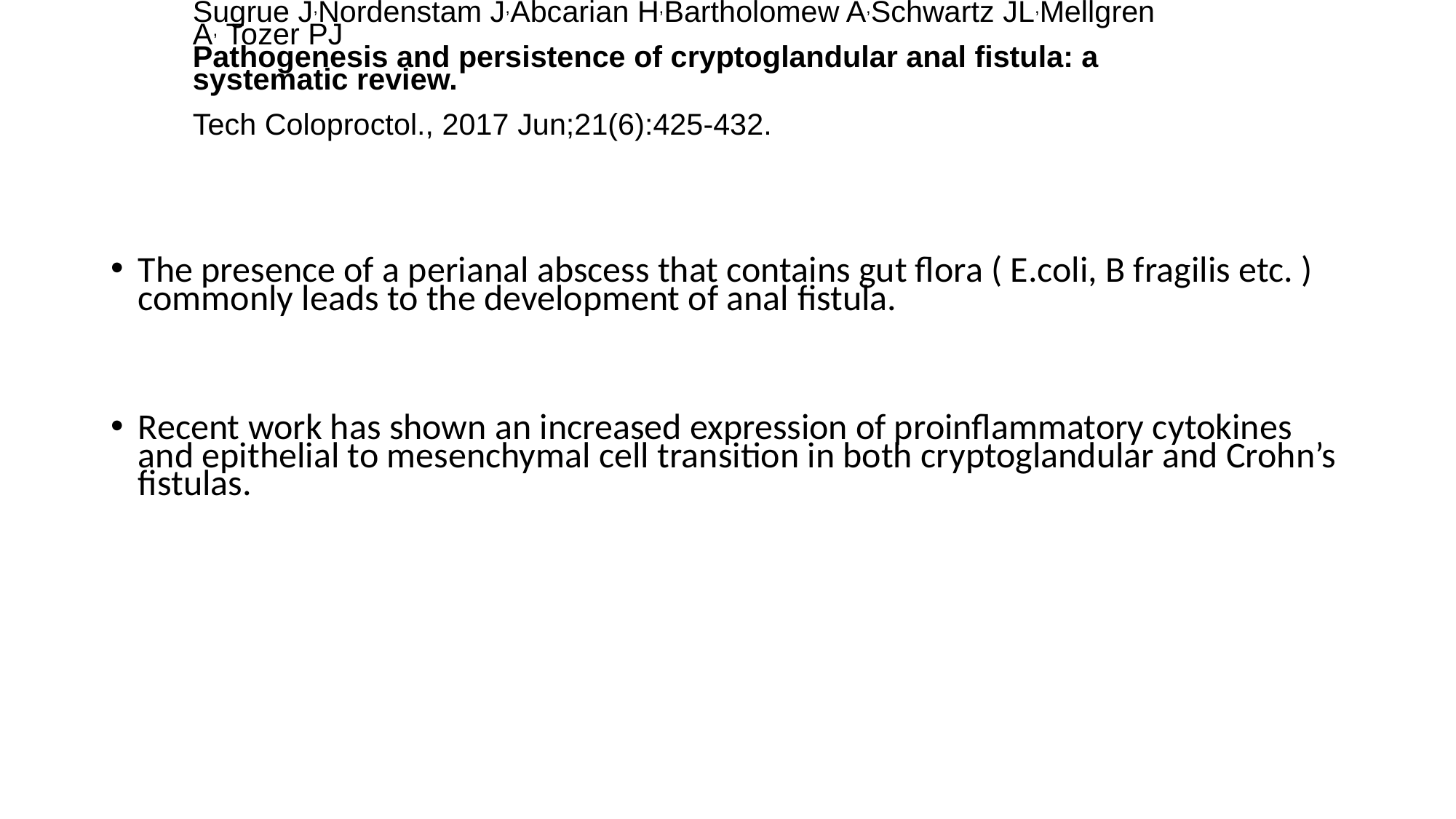

# Sugrue J,Nordenstam J,Abcarian H,Bartholomew A,Schwartz JL,Mellgren A, Tozer PJ Pathogenesis and persistence of cryptoglandular anal fistula: a systematic review. Tech Coloproctol., 2017 Jun;21(6):425-432.

The presence of a perianal abscess that contains gut flora ( E.coli, B fragilis etc. ) commonly leads to the development of anal fistula.

Recent work has shown an increased expression of proinflammatory cytokines and epithelial to mesenchymal cell transition in both cryptoglandular and Crohn’s fistulas.